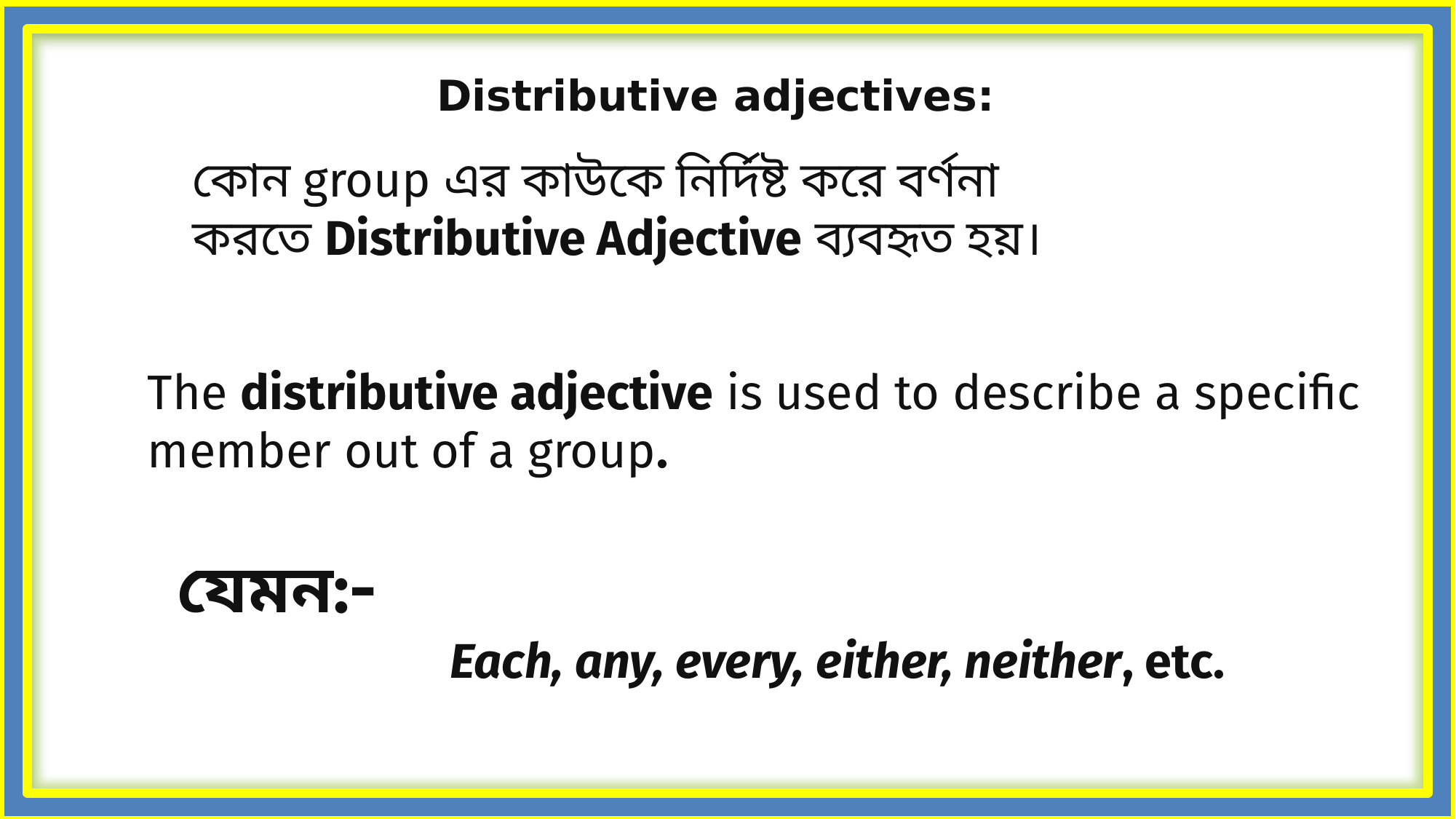

Distributive adjectives:
কোন group এর কাউকে নির্দিষ্ট করে বর্ণনা করতে Distributive Adjective ব্যবহৃত হয়।
The distributive adjective is used to describe a specific member out of a group.
যেমন:-
 Each, any, every, either, neither, etc.